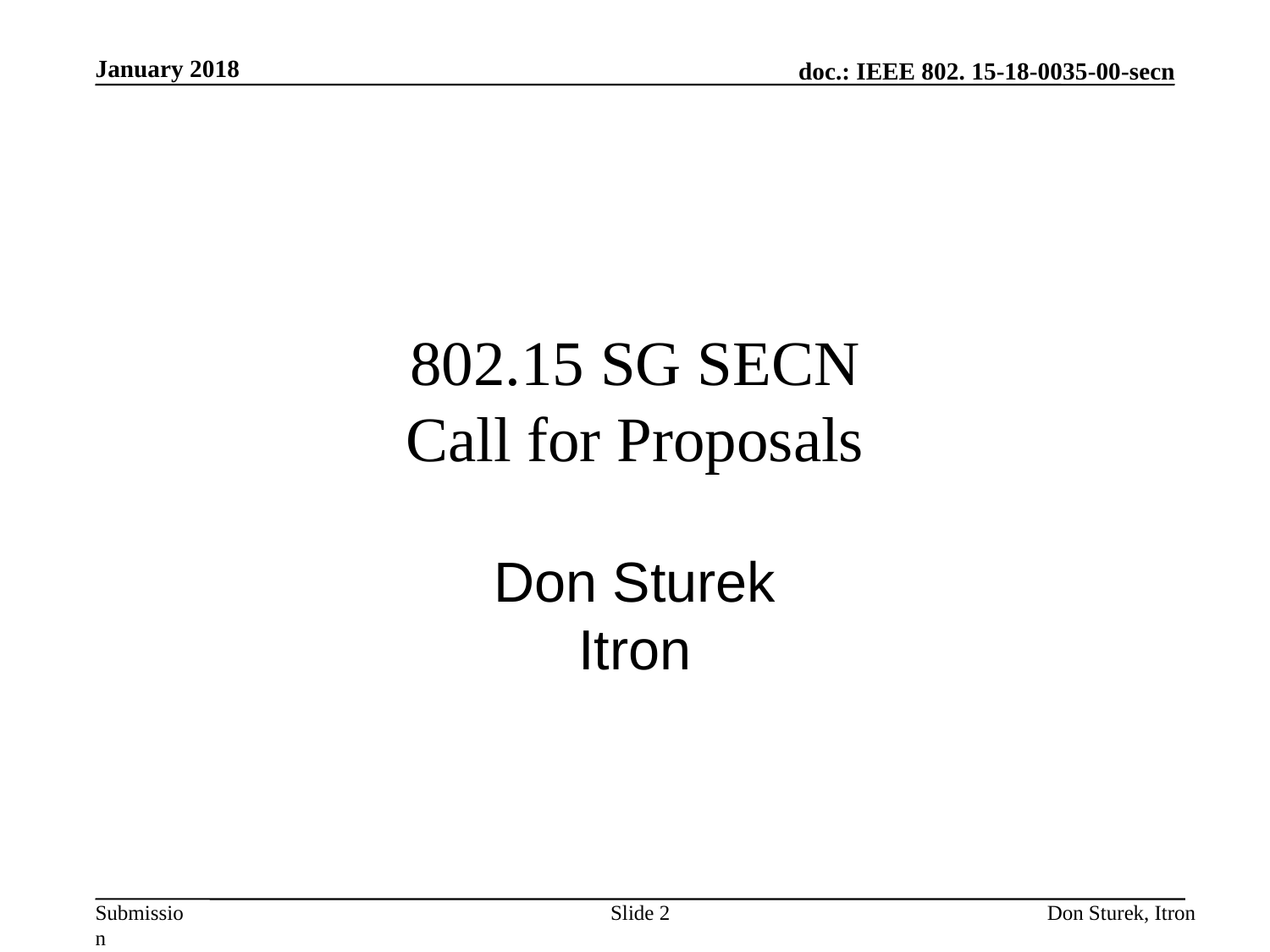

January 2018
# 802.15 SG SECN Call for Proposals
Don Sturek
Itron

Slide 2
Don Sturek, Itron